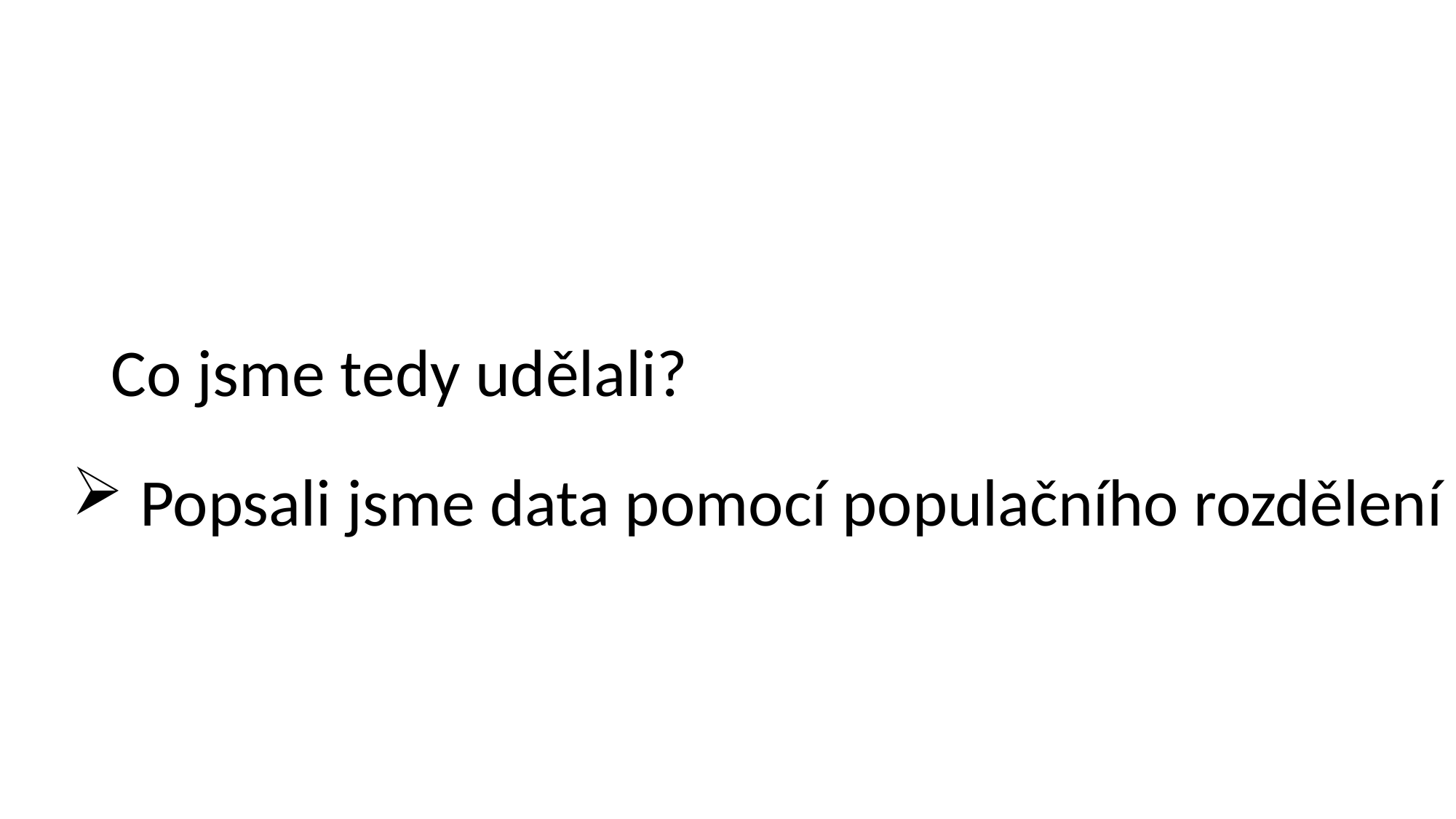

# Co jsme tedy udělali?
 Popsali jsme data pomocí populačního rozdělení